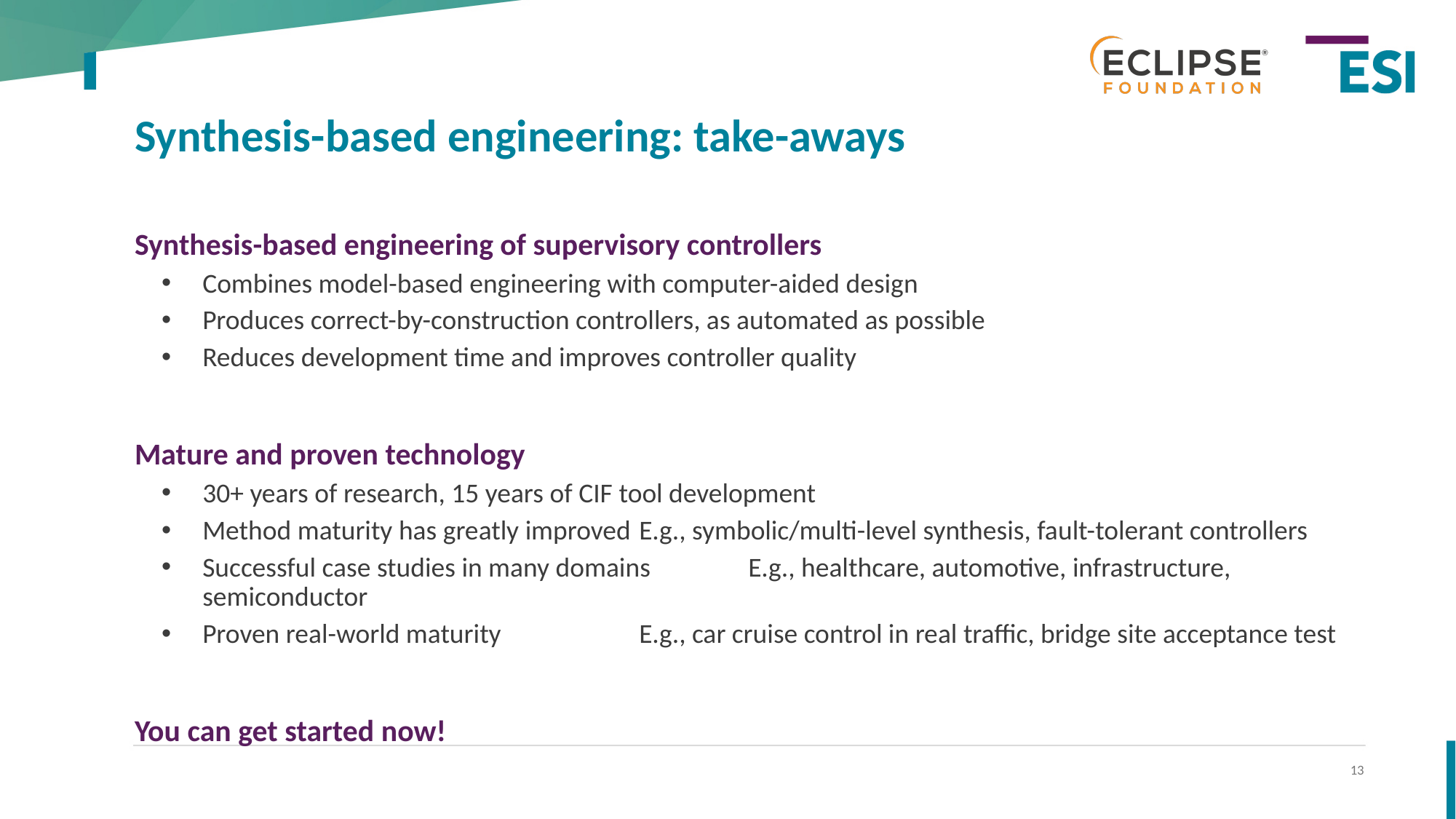

# Synthesis-based engineering: take-aways
Synthesis-based engineering of supervisory controllers
Combines model-based engineering with computer-aided design
Produces correct-by-construction controllers, as automated as possible
Reduces development time and improves controller quality

Mature and proven technology
30+ years of research, 15 years of CIF tool development
Method maturity has greatly improved	E.g., symbolic/multi-level synthesis, fault-tolerant controllers
Successful case studies in many domains	E.g., healthcare, automotive, infrastructure, semiconductor
Proven real-world maturity		E.g., car cruise control in real traffic, bridge site acceptance test

You can get started now!
13